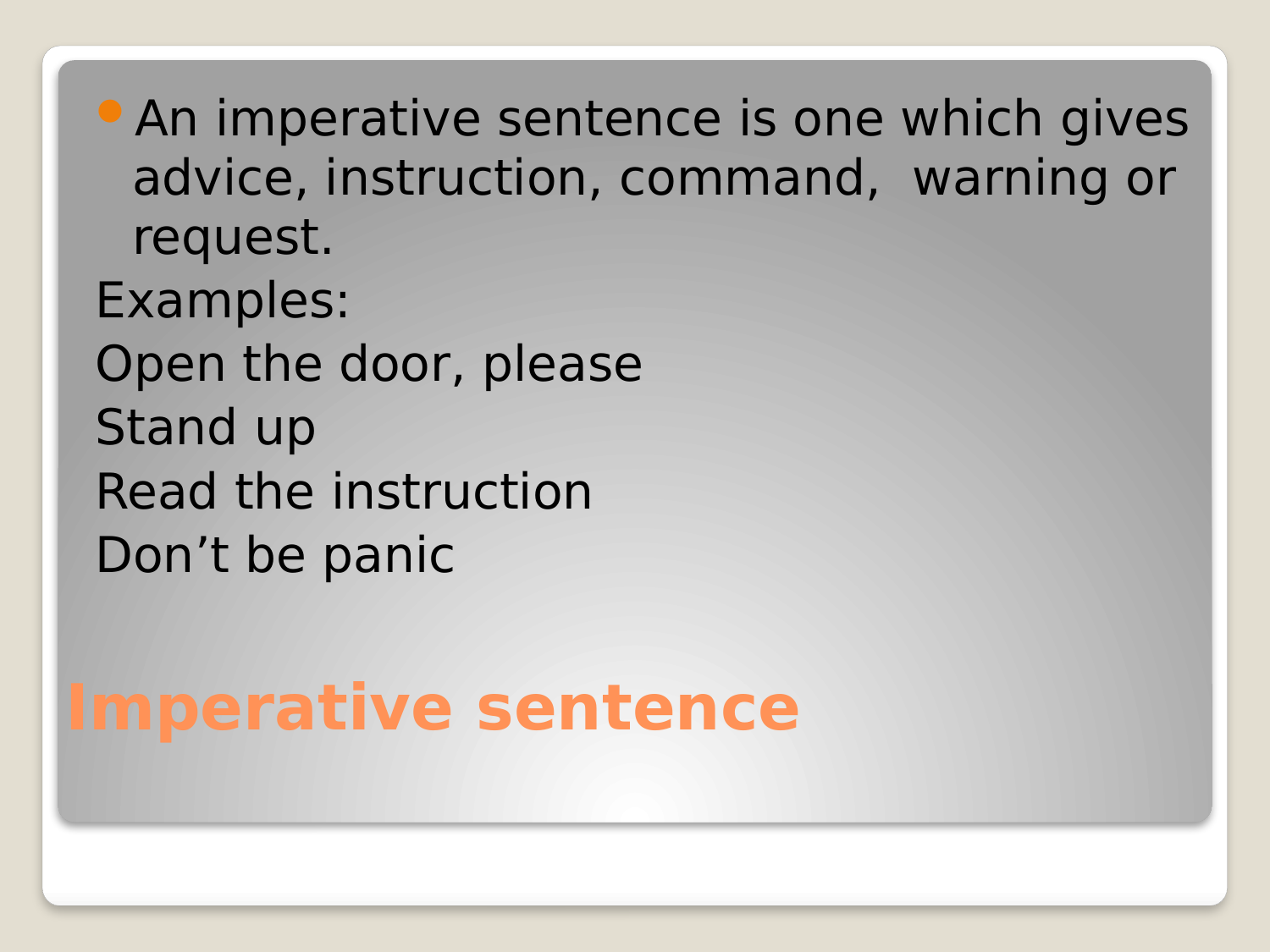

An imperative sentence is one which gives advice, instruction, command,  warning or request.
Examples:
Open the door, please
Stand up
Read the instruction
Don’t be panic
# Imperative sentence